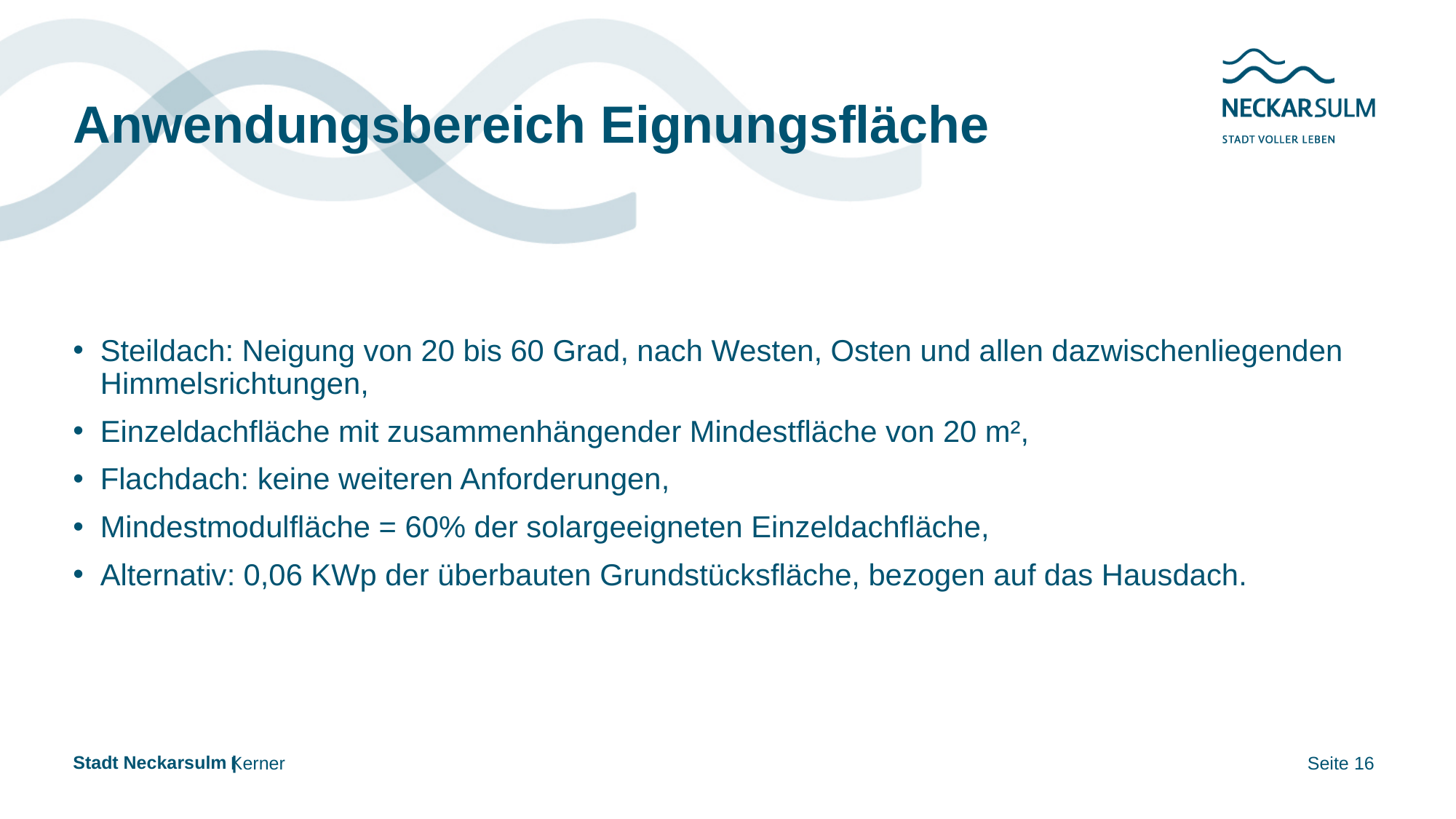

# Anwendungsbereich Eignungsfläche
Steildach: Neigung von 20 bis 60 Grad, nach Westen, Osten und allen dazwischenliegenden Himmelsrichtungen,
Einzeldachfläche mit zusammenhängender Mindestfläche von 20 m²,
Flachdach: keine weiteren Anforderungen,
Mindestmodulfläche = 60% der solargeeigneten Einzeldachfläche,
Alternativ: 0,06 KWp der überbauten Grundstücksfläche, bezogen auf das Hausdach.
Kerner
Seite 16